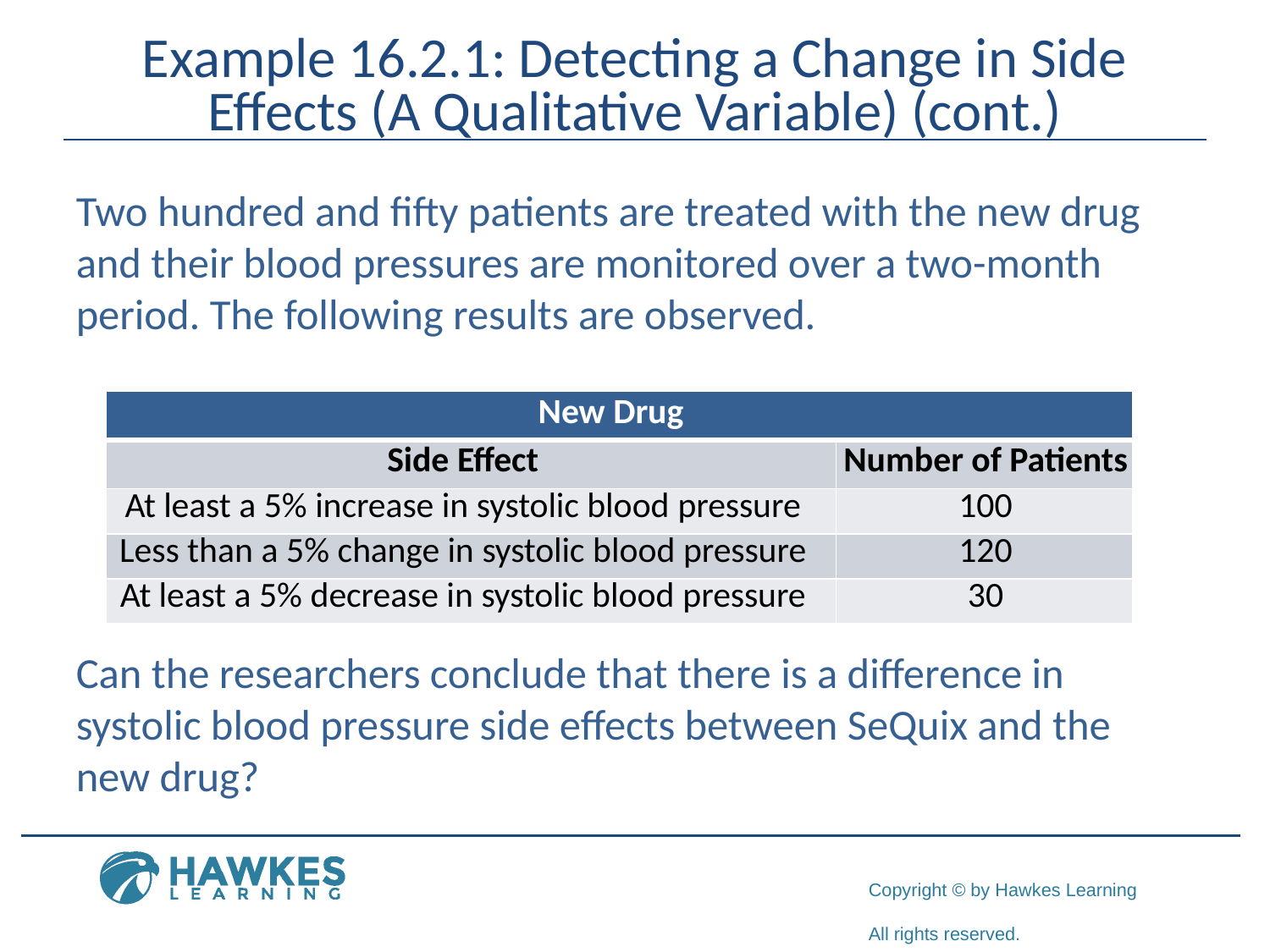

# Example 16.2.1: Detecting a Change in Side Effects (A Qualitative Variable) (cont.)
Two hundred and fifty patients are treated with the new drug and their blood pressures are monitored over a two-month period. The following results are observed.

Can the researchers conclude that there is a difference in systolic blood pressure side effects between SeQuix and the new drug?
| New Drug |  |
| --- | --- |
| Side Effect | Number of Patients |
| At least a 5% increase in systolic blood pressure | 100 |
| Less than a 5% change in systolic blood pressure | 120 |
| At least a 5% decrease in systolic blood pressure | 30 |